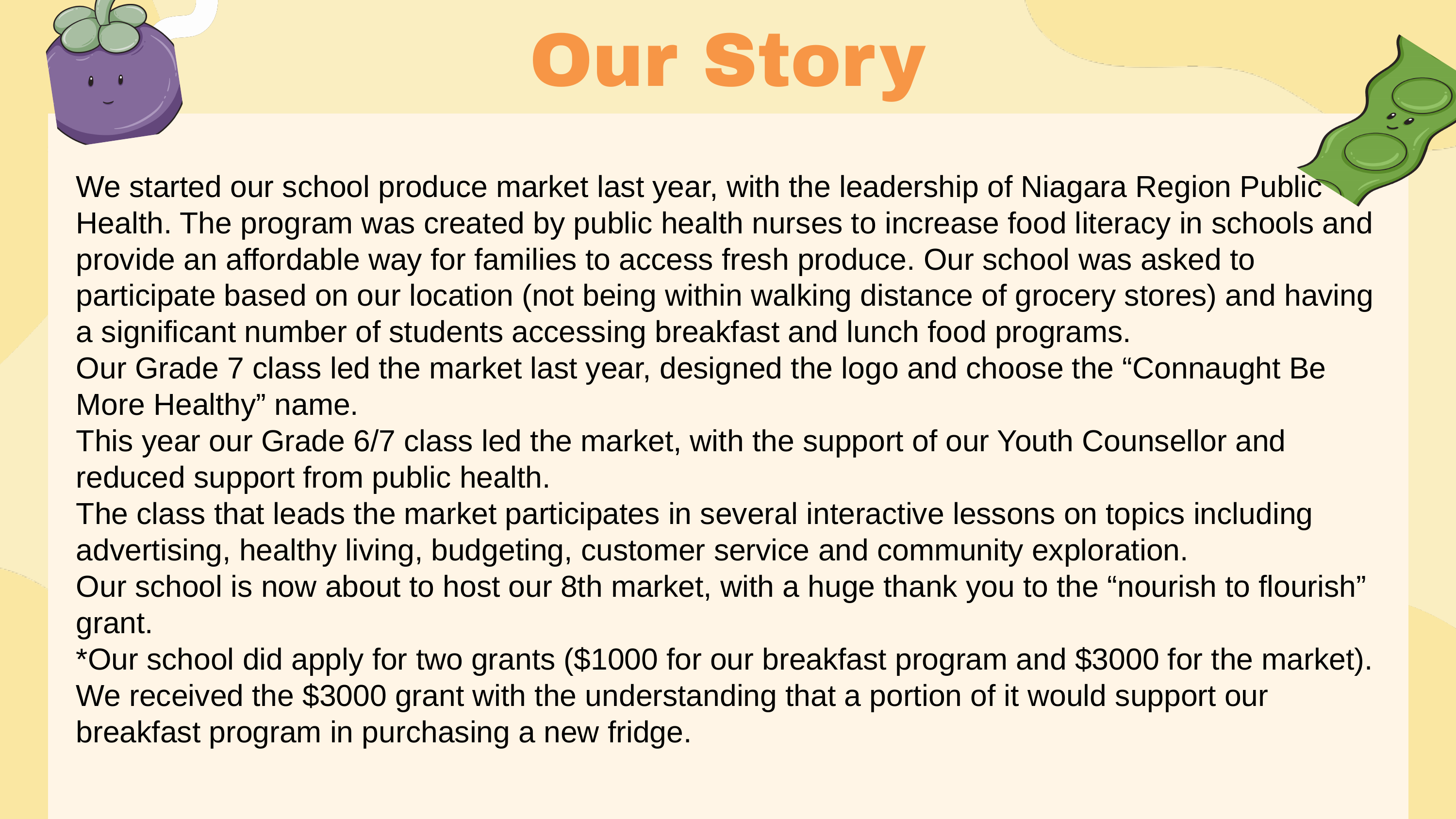

Our Story

We started our school produce market last year, with the leadership of Niagara Region Public Health. The program was created by public health nurses to increase food literacy in schools and provide an affordable way for families to access fresh produce. Our school was asked to participate based on our location (not being within walking distance of grocery stores) and having a significant number of students accessing breakfast and lunch food programs.
Our Grade 7 class led the market last year, designed the logo and choose the “Connaught Be More Healthy” name.
This year our Grade 6/7 class led the market, with the support of our Youth Counsellor and reduced support from public health.
The class that leads the market participates in several interactive lessons on topics including advertising, healthy living, budgeting, customer service and community exploration.
Our school is now about to host our 8th market, with a huge thank you to the “nourish to flourish” grant.
*Our school did apply for two grants ($1000 for our breakfast program and $3000 for the market). We received the $3000 grant with the understanding that a portion of it would support our breakfast program in purchasing a new fridge.